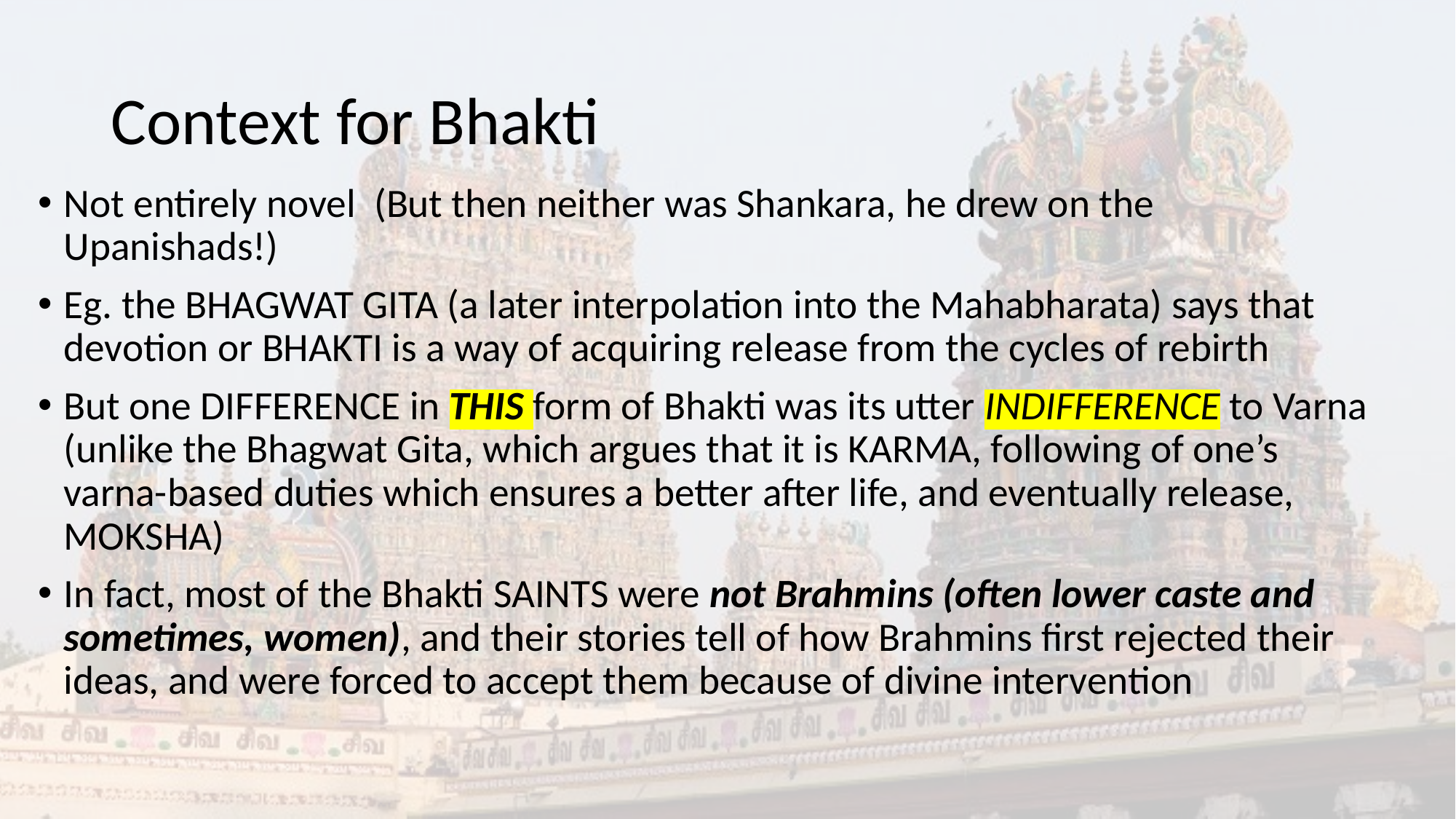

# Context for Bhakti
Not entirely novel  (But then neither was Shankara, he drew on the Upanishads!)
Eg. the BHAGWAT GITA (a later interpolation into the Mahabharata) says that devotion or BHAKTI is a way of acquiring release from the cycles of rebirth
But one DIFFERENCE in THIS form of Bhakti was its utter INDIFFERENCE to Varna (unlike the Bhagwat Gita, which argues that it is KARMA, following of one’s varna-based duties which ensures a better after life, and eventually release, MOKSHA)
In fact, most of the Bhakti SAINTS were not Brahmins (often lower caste and sometimes, women), and their stories tell of how Brahmins first rejected their ideas, and were forced to accept them because of divine intervention